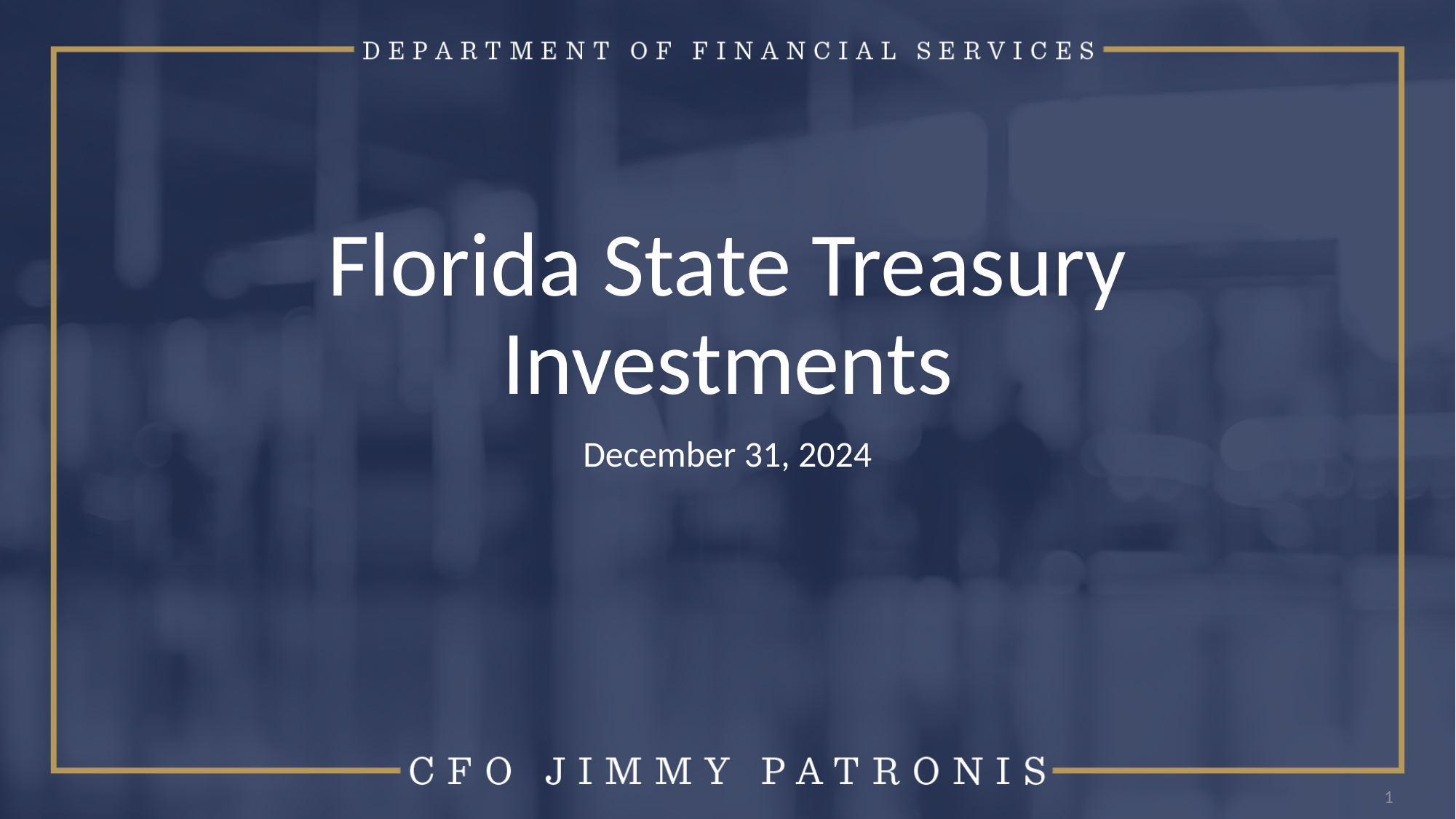

# Florida State Treasury Investments
December 31, 2024
1